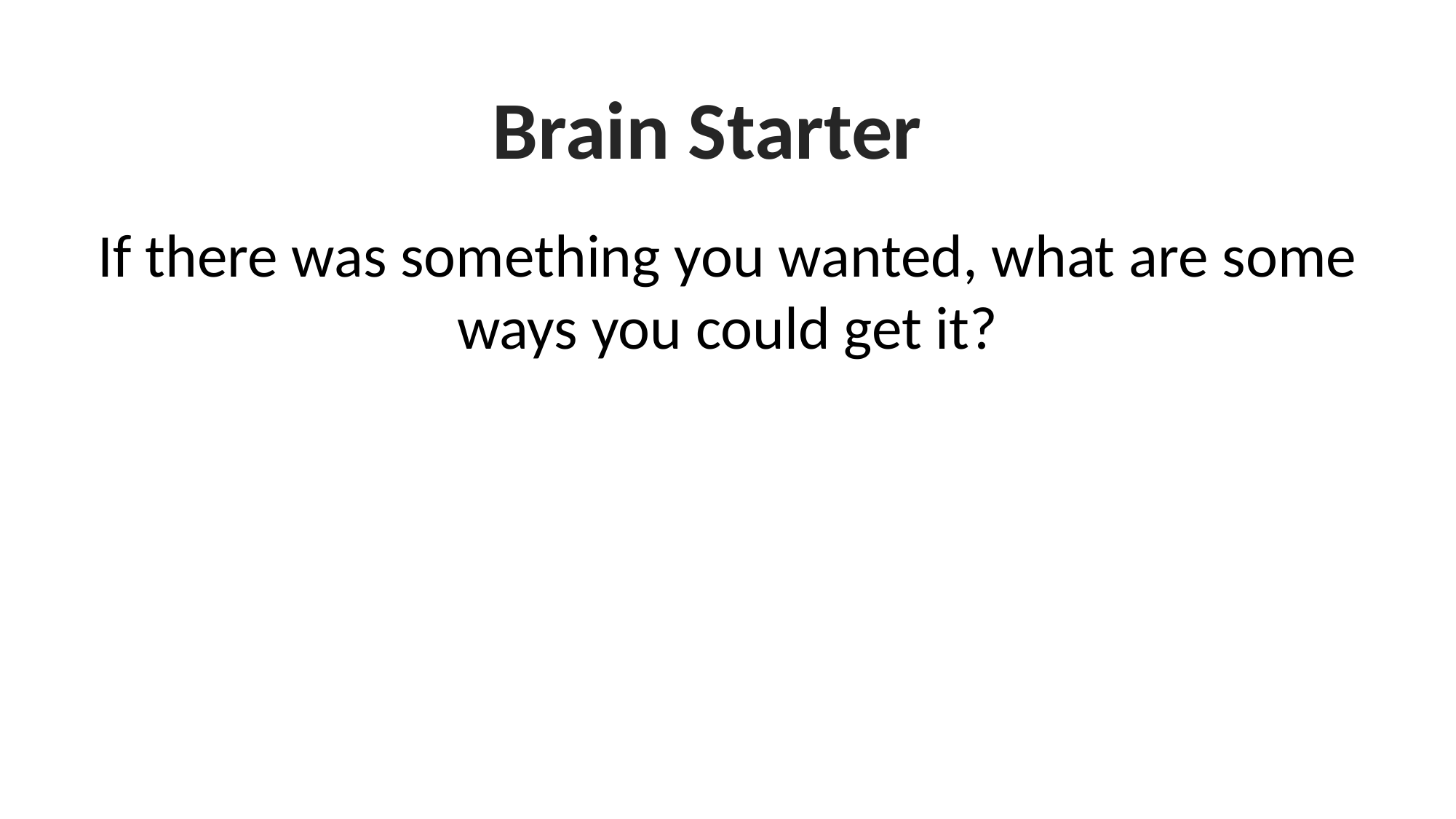

Brain Starter
If there was something you wanted, what are some ways you could get it?